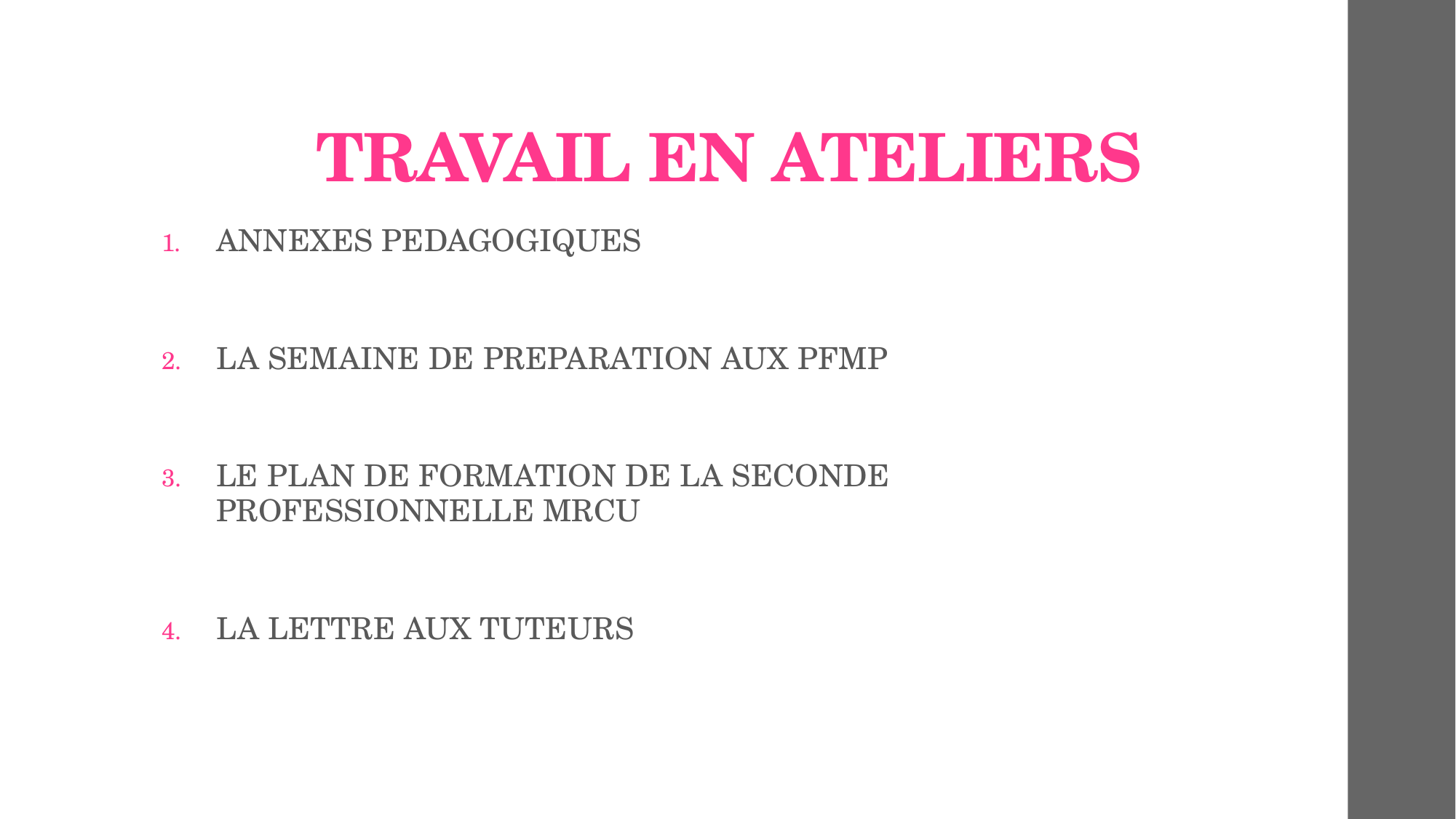

# TRAVAIL EN ATELIERS
ANNEXES PEDAGOGIQUES

LA SEMAINE DE PREPARATION AUX PFMP

LE PLAN DE FORMATION DE LA SECONDE PROFESSIONNELLE MRCU

LA LETTRE AUX TUTEURS